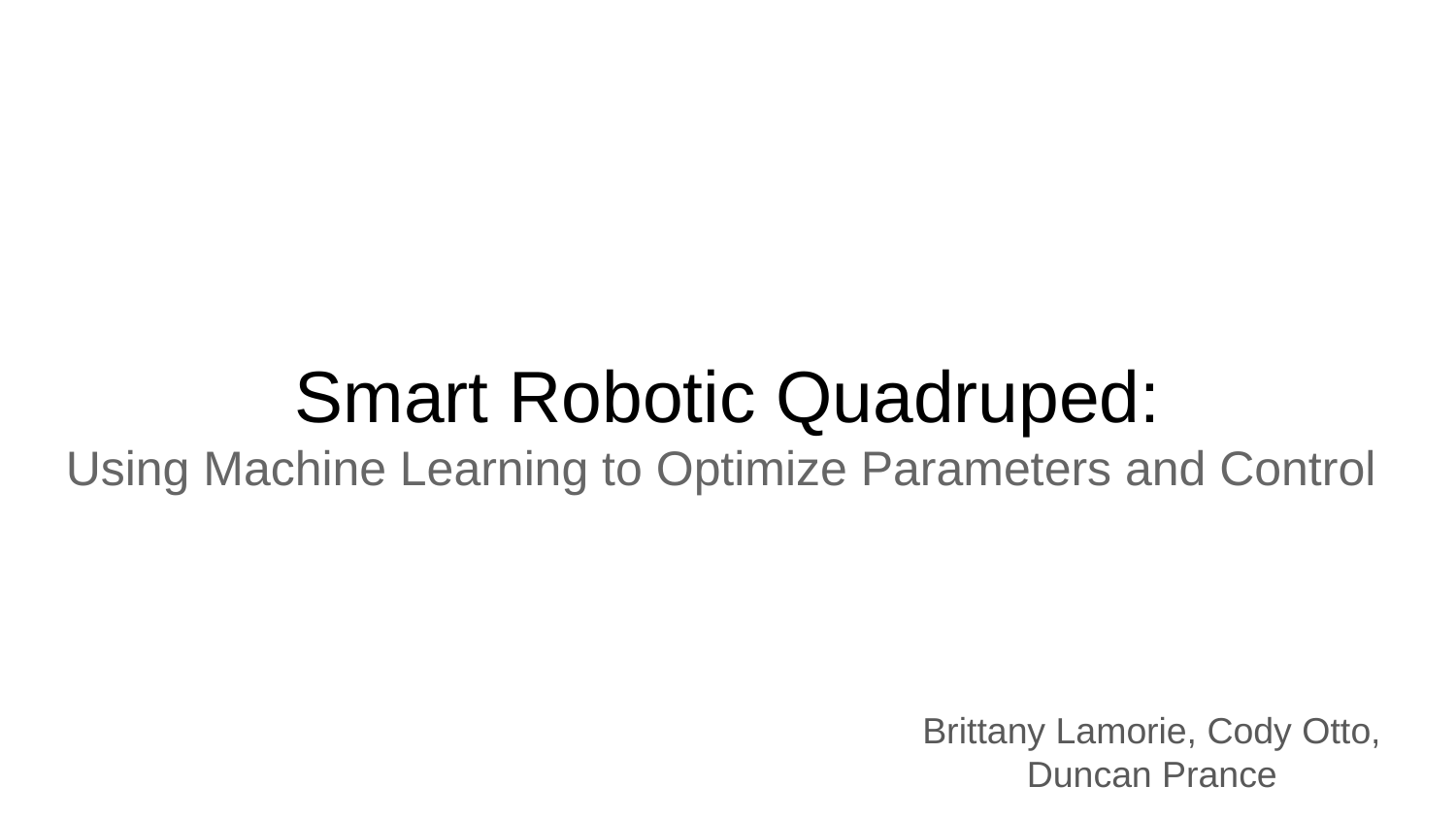

# Smart Robotic Quadruped:
Using Machine Learning to Optimize Parameters and Control
Brittany Lamorie, Cody Otto, Duncan Prance